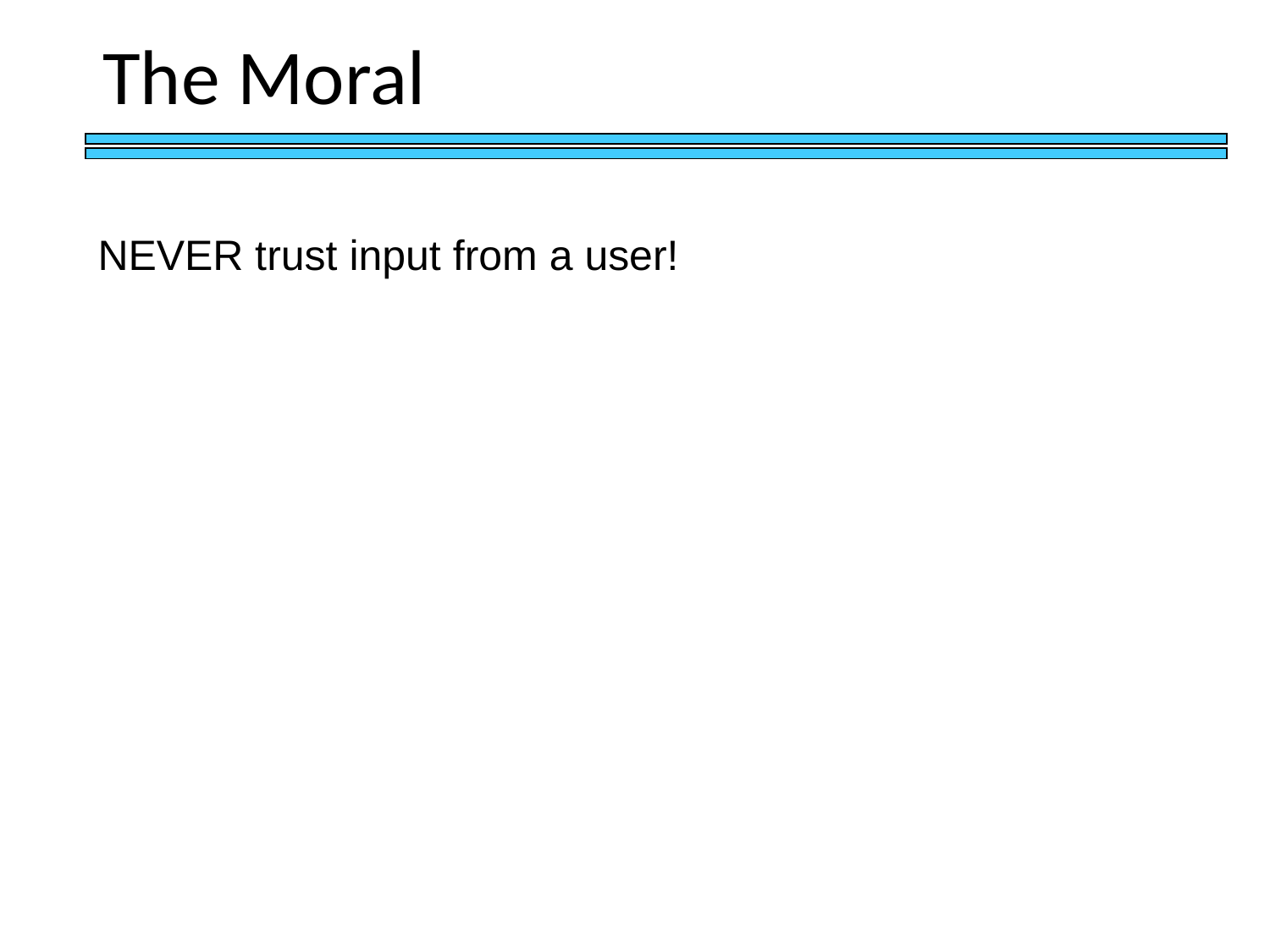

# The Moral

NEVER trust input from a user!